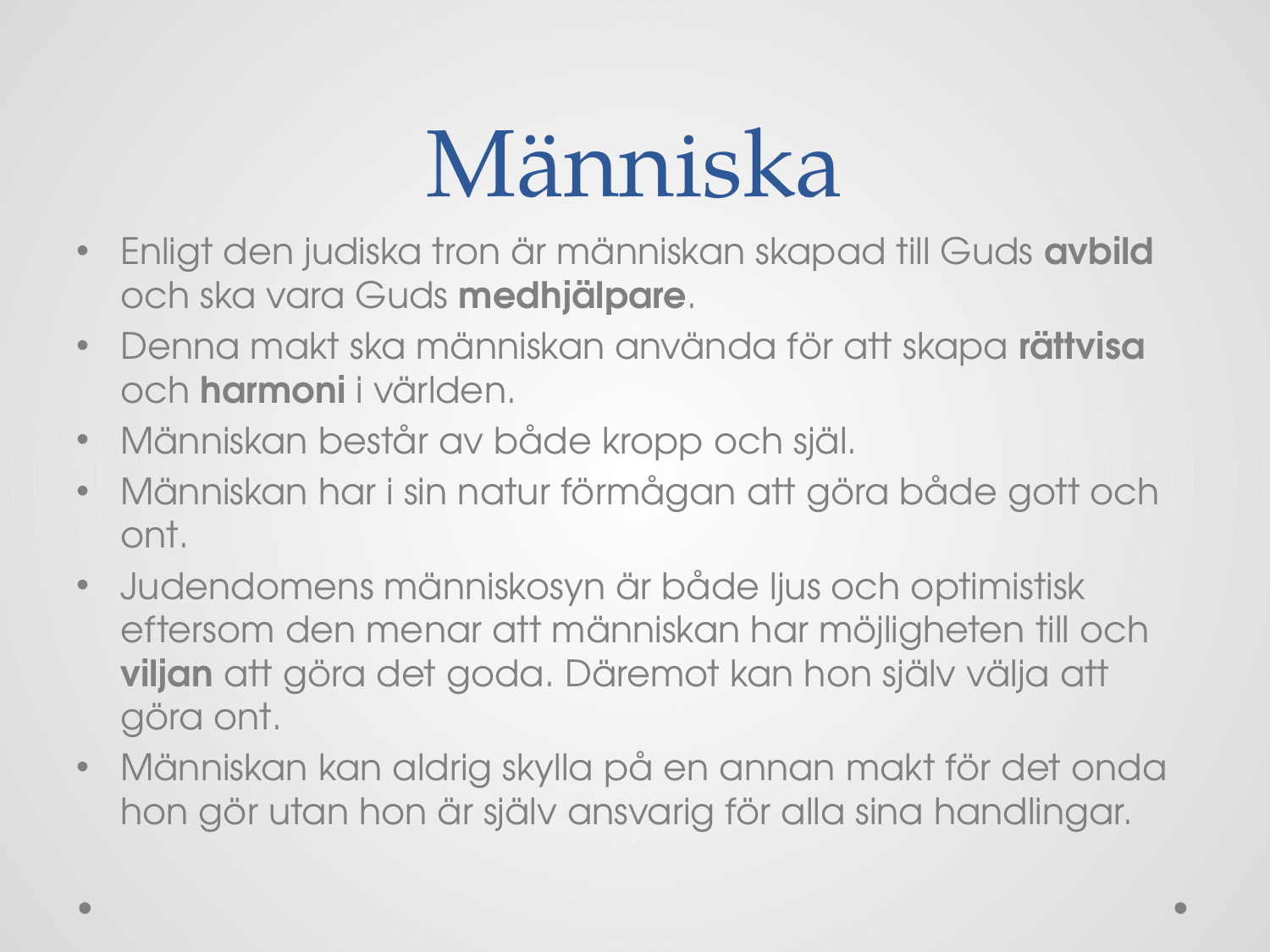

# Människa
Enligt den judiska tron är människan skapad till Guds avbild och ska vara Guds medhjälpare.
Denna makt ska människan använda för att skapa rättvisa och harmoni i världen.
Människan består av både kropp och själ.
Människan har i sin natur förmågan att göra både gott och ont.
Judendomens människosyn är både ljus och optimistisk eftersom den menar att människan har möjligheten till och viljan att göra det goda. Däremot kan hon själv välja att göra ont.
Människan kan aldrig skylla på en annan makt för det onda hon gör utan hon är själv ansvarig för alla sina handlingar.